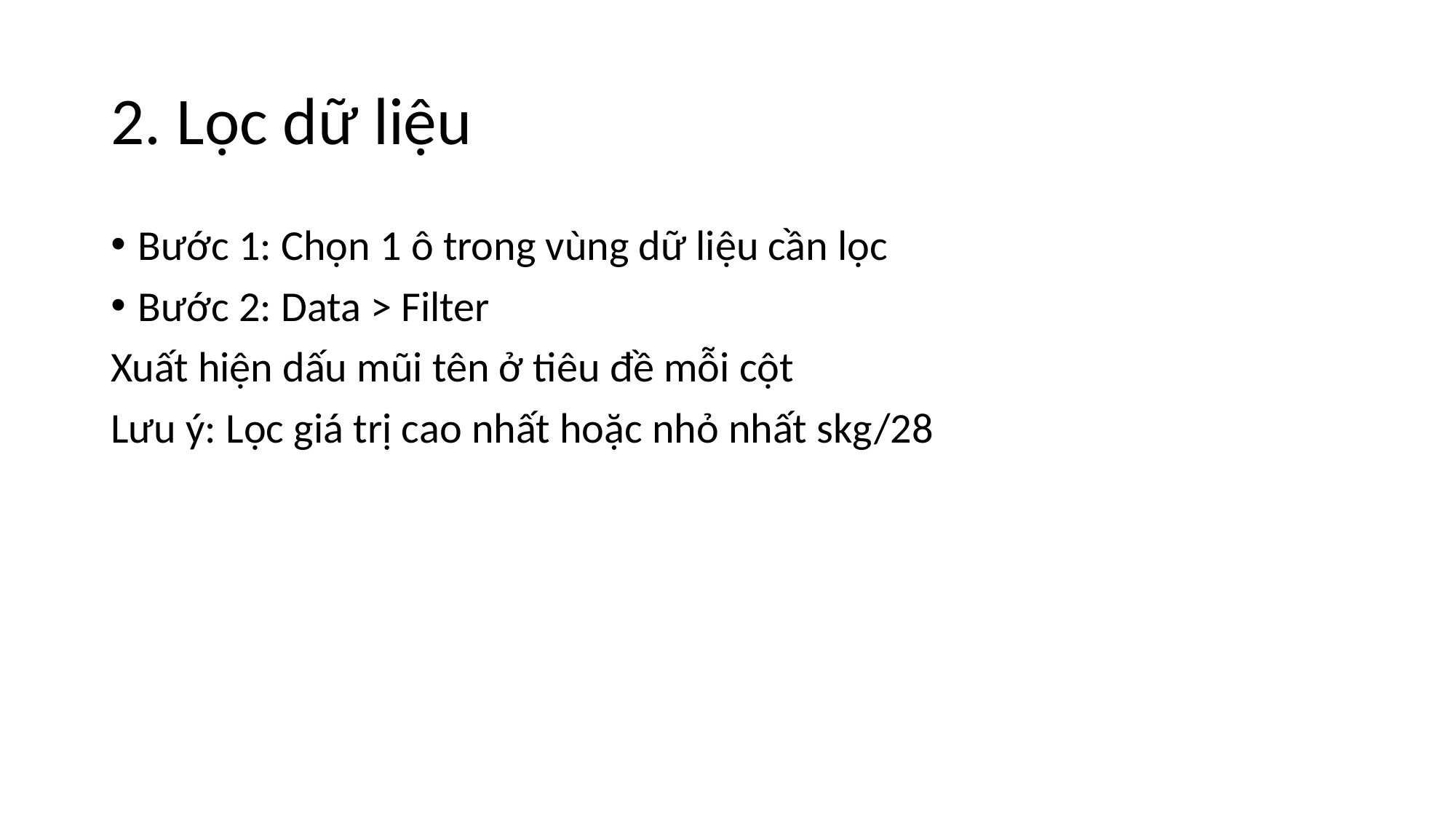

# 2. Lọc dữ liệu
Bước 1: Chọn 1 ô trong vùng dữ liệu cần lọc
Bước 2: Data > Filter
Xuất hiện dấu mũi tên ở tiêu đề mỗi cột
Lưu ý: Lọc giá trị cao nhất hoặc nhỏ nhất skg/28